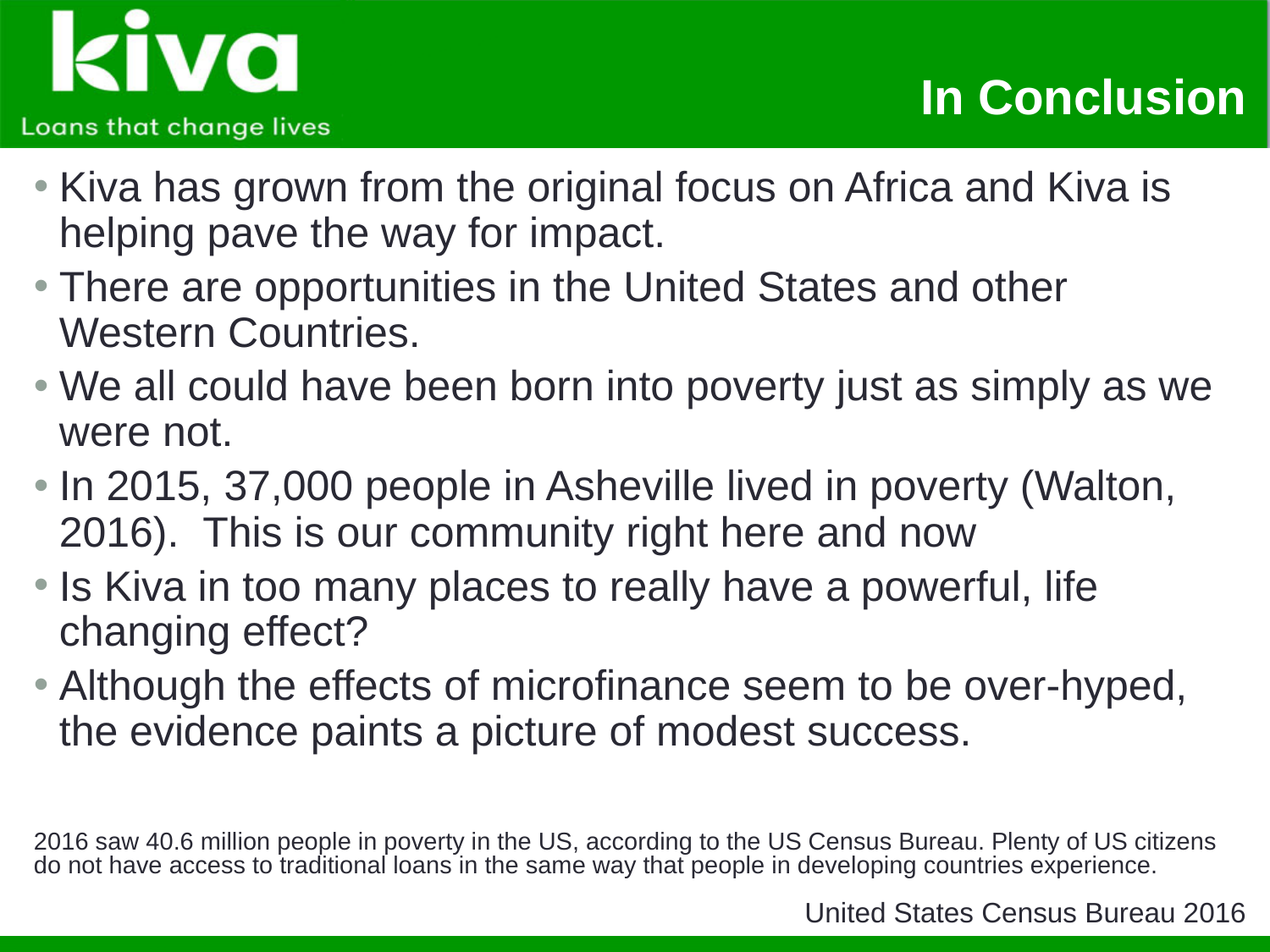

# In Conclusion
Kiva has grown from the original focus on Africa and Kiva is helping pave the way for impact.
There are opportunities in the United States and other Western Countries.
We all could have been born into poverty just as simply as we were not.
In 2015, 37,000 people in Asheville lived in poverty (Walton, 2016).  This is our community right here and now
Is Kiva in too many places to really have a powerful, life changing effect?
Although the effects of microfinance seem to be over-hyped, the evidence paints a picture of modest success.

2016 saw 40.6 million people in poverty in the US, according to the US Census Bureau. Plenty of US citizens do not have access to traditional loans in the same way that people in developing countries experience.

United States Census Bureau 2016